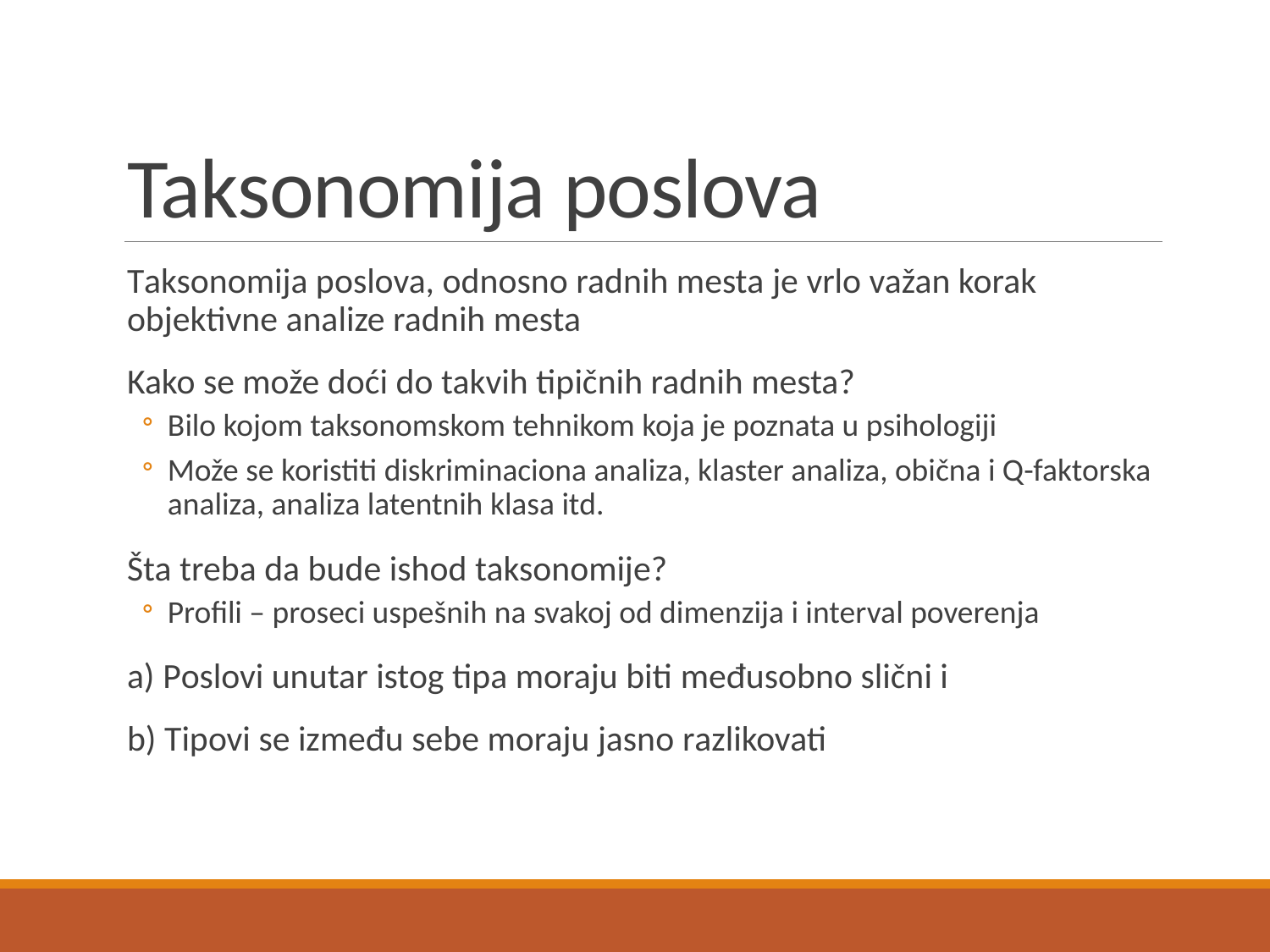

# Taksonomija poslova
Taksonomija poslova, odnosno radnih mesta je vrlo važan korak objektivne analize radnih mesta
Kako se može doći do takvih tipičnih radnih mesta?
Bilo kojom taksonomskom tehnikom koja je poznata u psihologiji
Može se koristiti diskriminaciona analiza, klaster analiza, obična i Q-faktorska analiza, analiza latentnih klasa itd.
Šta treba da bude ishod taksonomije?
Profili – proseci uspešnih na svakoj od dimenzija i interval poverenja
a) Poslovi unutar istog tipa moraju biti međusobno slični i
b) Tipovi se između sebe moraju jasno razlikovati